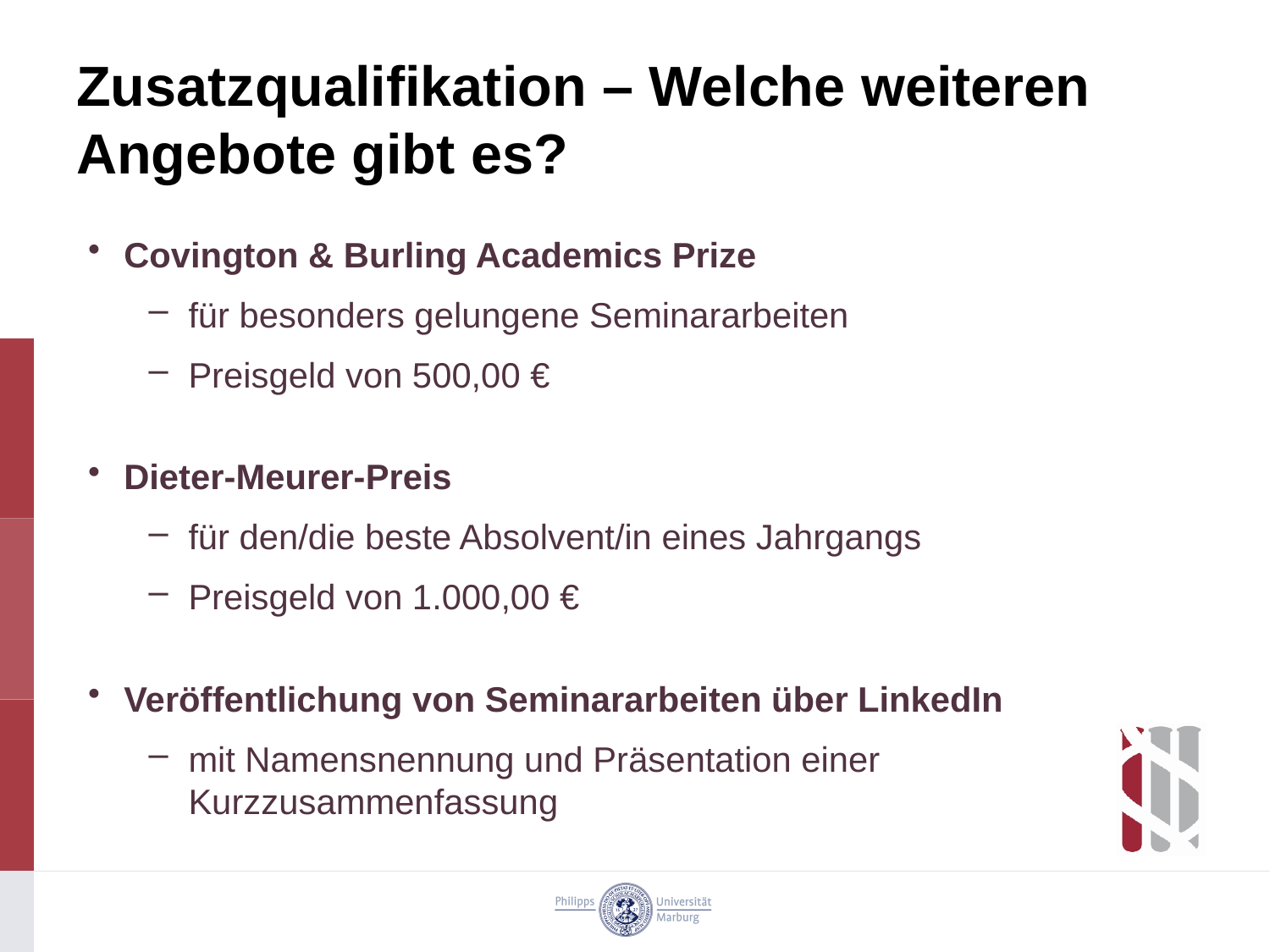

# Zusatzqualifikation – Welche weiteren Angebote gibt es?
Covington & Burling Academics Prize
für besonders gelungene Seminararbeiten
Preisgeld von 500,00 €
Dieter-Meurer-Preis
für den/die beste Absolvent/in eines Jahrgangs
Preisgeld von 1.000,00 €
Veröffentlichung von Seminararbeiten über LinkedIn
mit Namensnennung und Präsentation einer
Kurzzusammenfassung